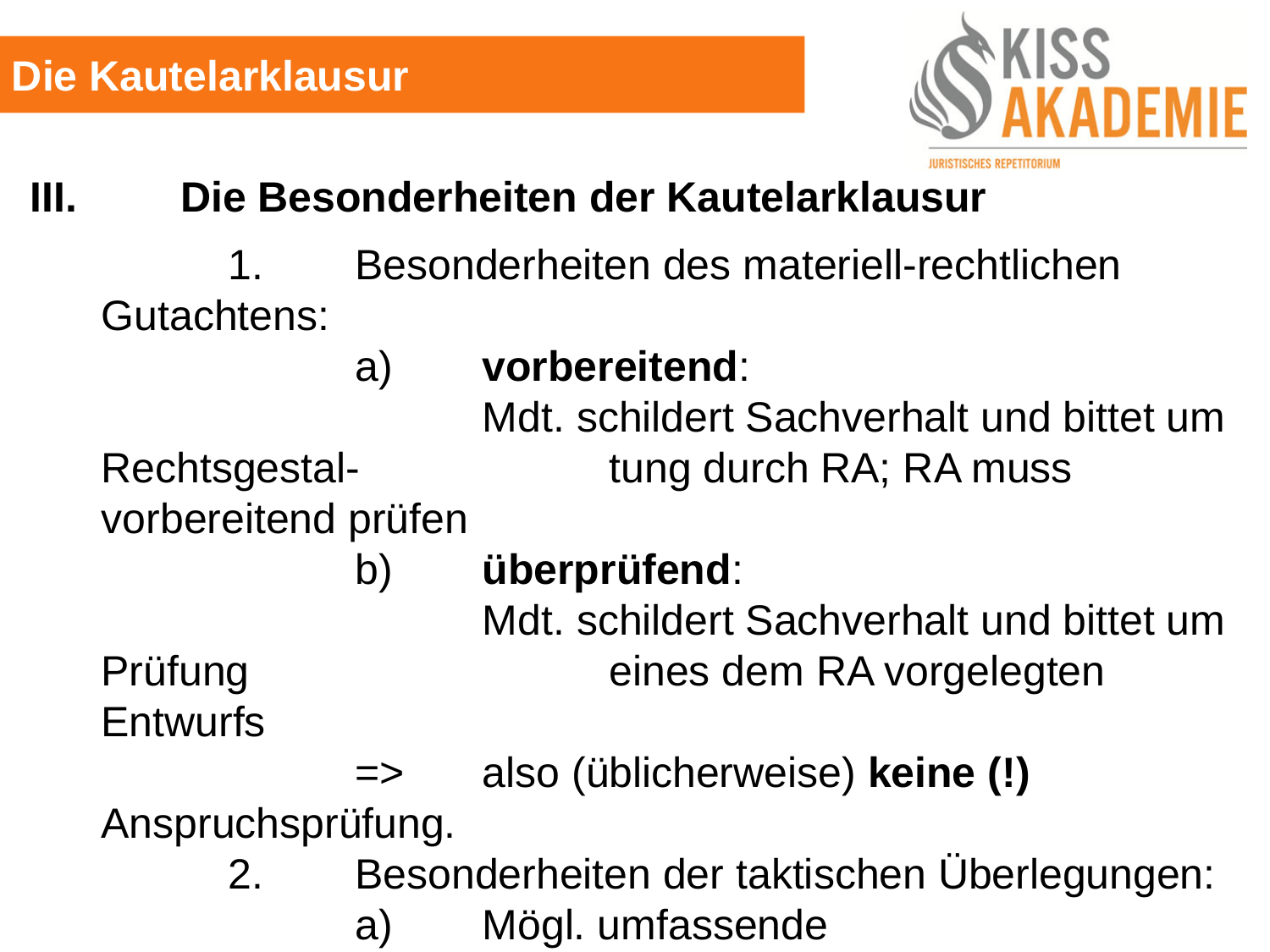

Die Kautelarklausur

III.	  Die Besonderheiten der Kautelarklausur

		1.	Besonderheiten des materiell-rechtlichen Gutachtens:
			a)	vorbereitend:
				Mdt. schildert Sachverhalt und bittet um Rechtsgestal-		tung durch RA; RA muss vorbereitend prüfen
			b)	überprüfend:
				Mdt. schildert Sachverhalt und bittet um Prüfung 			eines dem RA vorgelegten Entwurfs
			=>	also (üblicherweise) keine (!) Anspruchsprüfung.
		2.	Besonderheiten der taktischen Überlegungen:
			a)	Mögl. umfassende Mandantenzielverwirklichung
			b)	Aufspüren und Schließen von Lücken im Mdt-Ziel
			c)	sog. Störfallvorsorge
			d)	stets: sicherster, einfachster, kostengünstigster, 			schnellster Weg